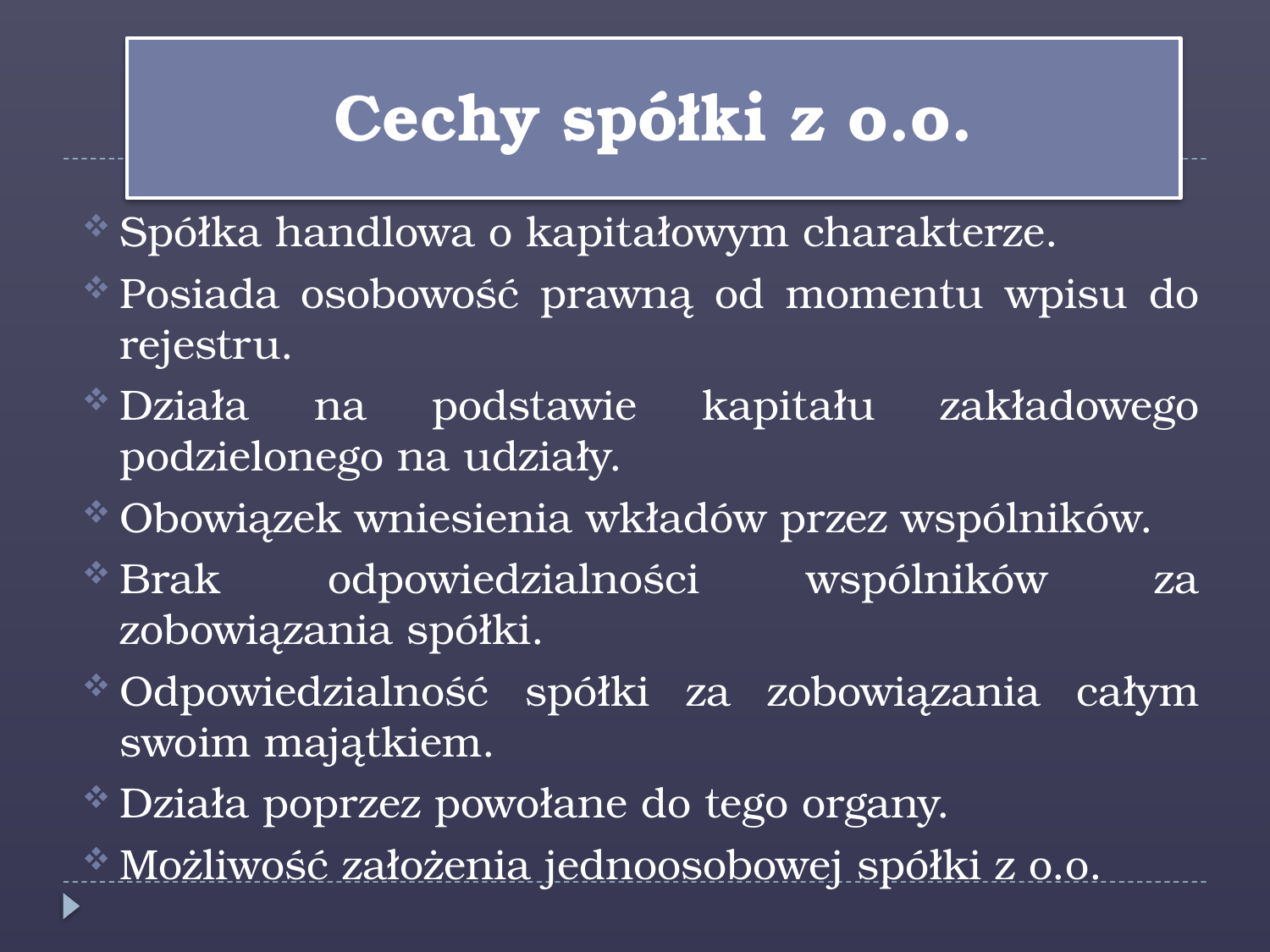

Cechy spółki z o.o.
Spółka handlowa o kapitałowym charakterze.
Posiada osobowość prawną od momentu wpisu do rejestru.
Działa na podstawie kapitału zakładowego podzielonego na udziały.
Obowiązek wniesienia wkładów przez wspólników.
Brak odpowiedzialności wspólników za zobowiązania spółki.
Odpowiedzialność spółki za zobowiązania całym swoim majątkiem.
Działa poprzez powołane do tego organy.
Możliwość założenia jednoosobowej spółki z o.o.